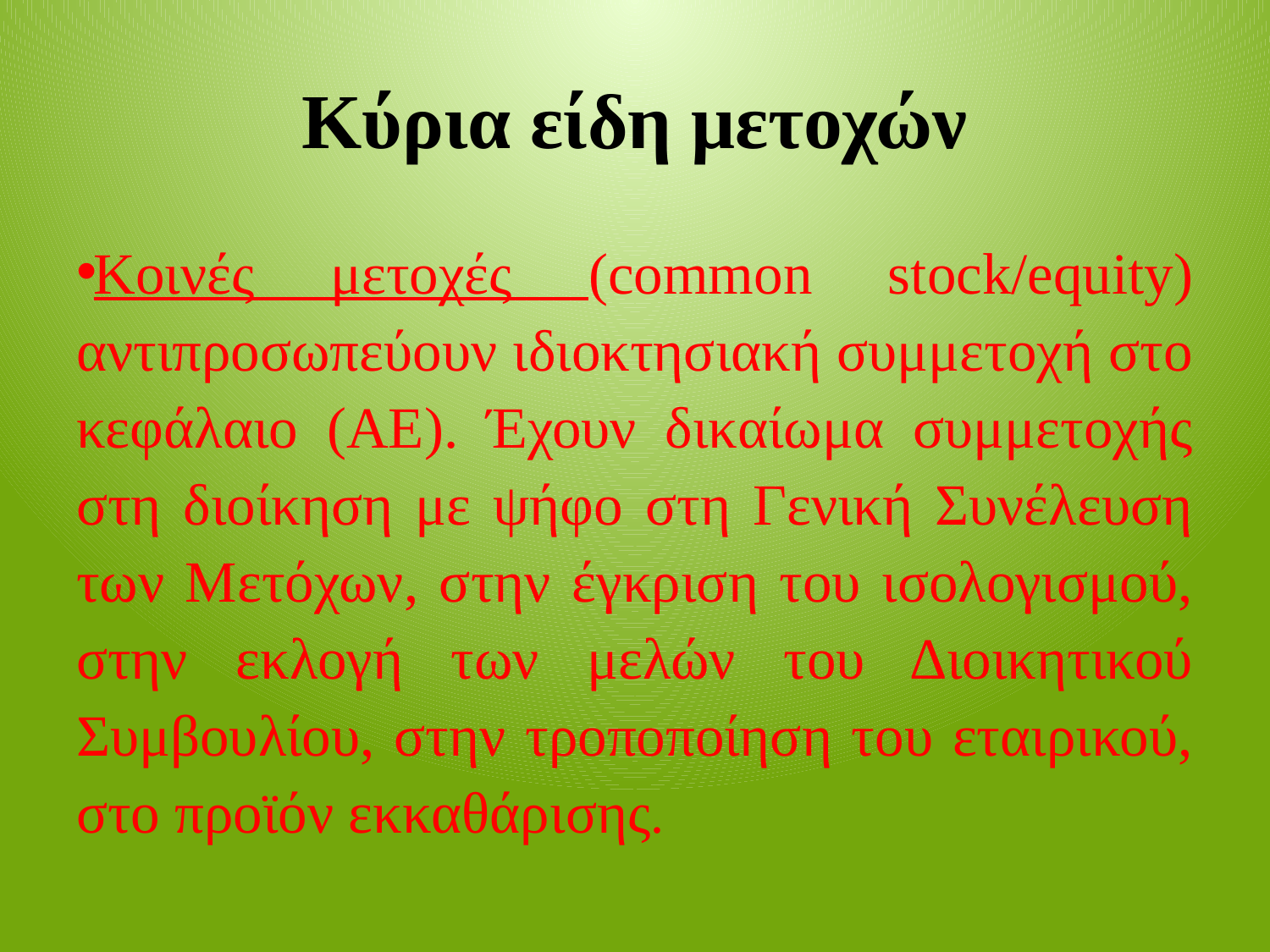

# Κύρια είδη μετοχών
Κοινές μετοχές (common stock/equity) αντιπροσωπεύουν ιδιοκτησιακή συμμετοχή στο κεφάλαιο (ΑΕ). Έχουν δικαίωμα συμμετοχής στη διοίκηση με ψήφο στη Γενική Συνέλευση των Μετόχων, στην έγκριση του ισολογισμού, στην εκλογή των μελών του Διοικητικού Συμβουλίου, στην τροποποίηση του εταιρικού, στο προϊόν εκκαθάρισης.